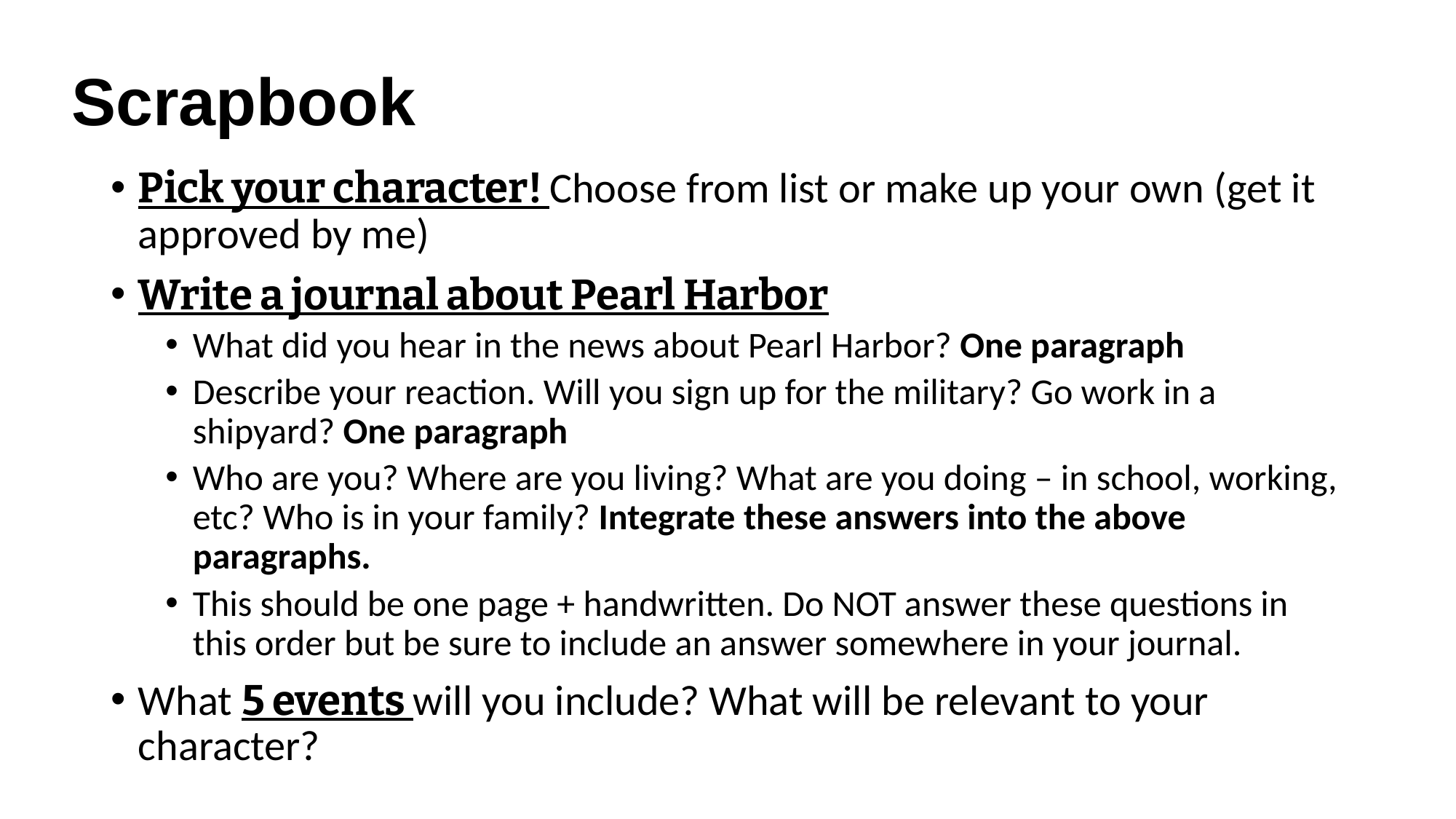

# Scrapbook
Pick your character! Choose from list or make up your own (get it approved by me)
Write a journal about Pearl Harbor
What did you hear in the news about Pearl Harbor? One paragraph
Describe your reaction. Will you sign up for the military? Go work in a shipyard? One paragraph
Who are you? Where are you living? What are you doing – in school, working, etc? Who is in your family? Integrate these answers into the above paragraphs.
This should be one page + handwritten. Do NOT answer these questions in this order but be sure to include an answer somewhere in your journal.
What 5 events will you include? What will be relevant to your character?